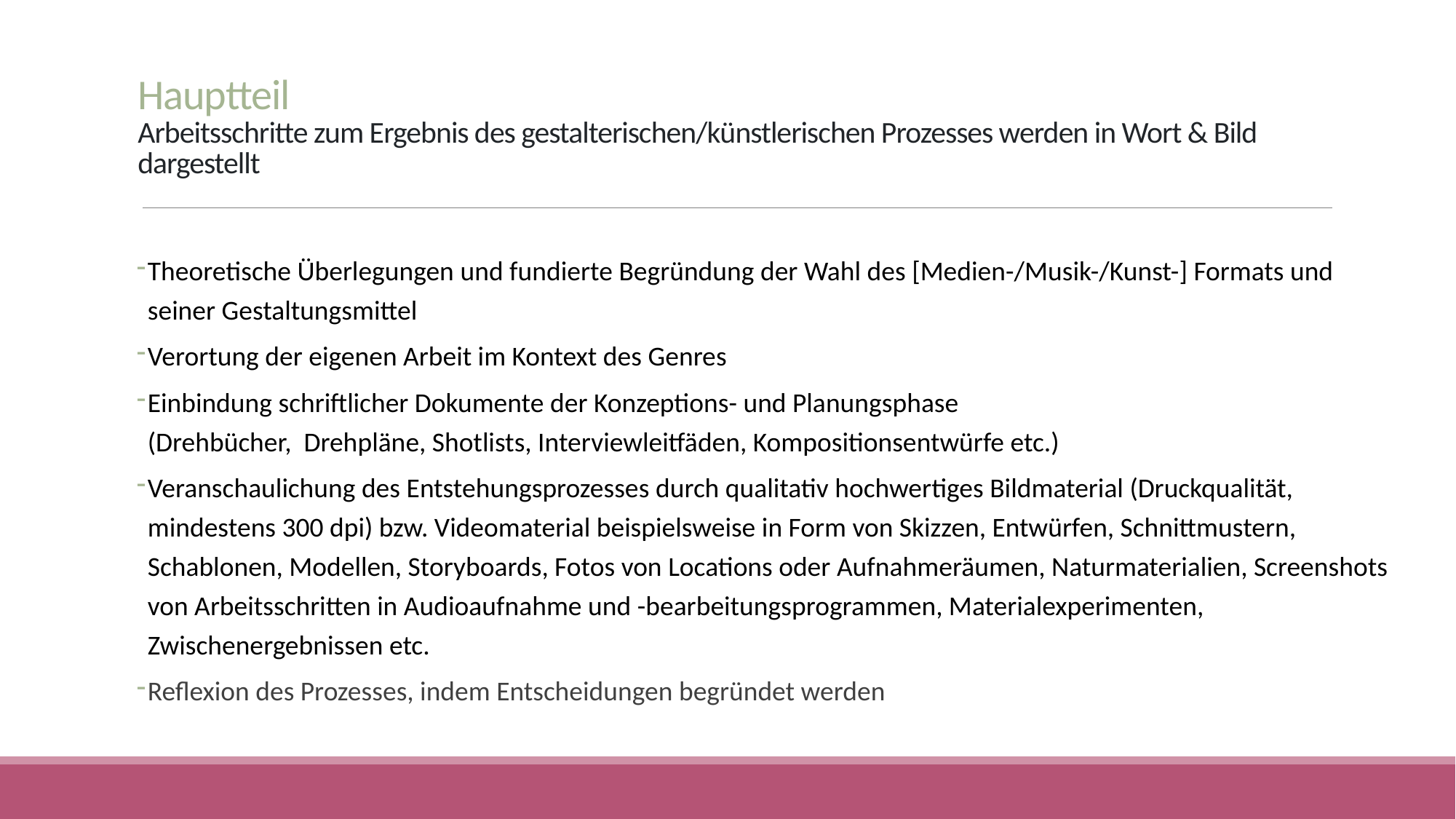

# Hauptteil Arbeitsschritte zum Ergebnis des gestalterischen/künstlerischen Prozesses werden in Wort & Bild dargestellt
Theoretische Überlegungen und fundierte Begründung der Wahl des [Medien-/Musik-/Kunst-] Formats und seiner Gestaltungsmittel
Verortung der eigenen Arbeit im Kontext des Genres
Einbindung schriftlicher Dokumente der Konzeptions- und Planungsphase
(Drehbücher,  Drehpläne, Shotlists, Interviewleitfäden, Kompositionsentwürfe etc.)
Veranschaulichung des Entstehungsprozesses durch qualitativ hochwertiges Bildmaterial (Druckqualität, mindestens 300 dpi) bzw. Videomaterial beispielsweise in Form von Skizzen, Entwürfen, Schnittmustern, Schablonen, Modellen, Storyboards, Fotos von Locations oder Aufnahmeräumen, Naturmaterialien, Screenshots von Arbeitsschritten in Audioaufnahme und -bearbeitungsprogrammen, Materialexperimenten, Zwischenergebnissen etc.
Reflexion des Prozesses, indem Entscheidungen begründet werden